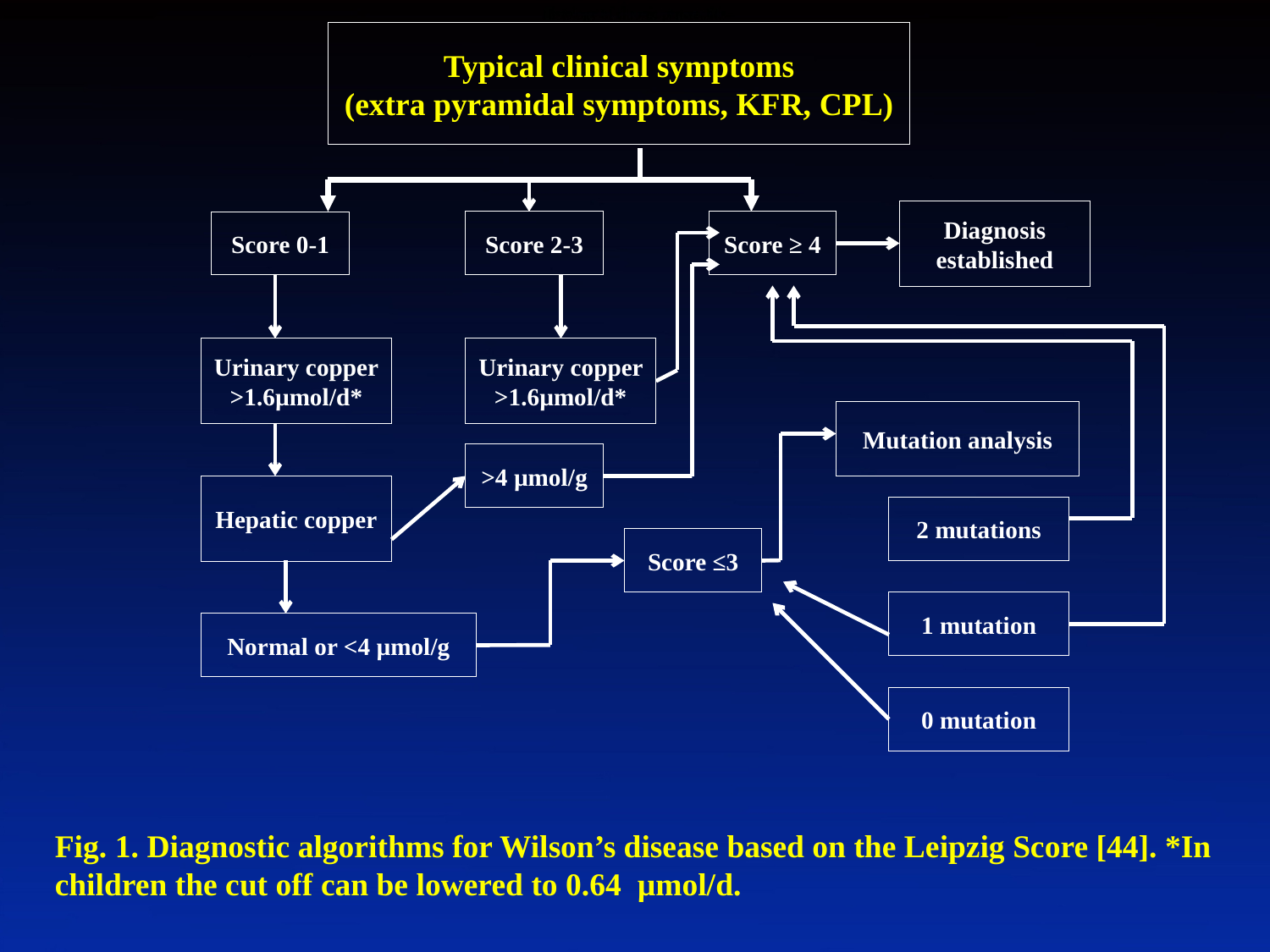

Typical clinical symptoms
(extra pyramidal symptoms, KFR, CPL)
Diagnosis established
Score 2-3
Score ≥ 4
Score 0-1
Urinary copper >1.6µmol/d*
Urinary copper >1.6µmol/d*
Mutation analysis
>4 µmol/g
Hepatic copper
2 mutations
Score ≤3
1 mutation
Normal or <4 µmol/g
0 mutation
Fig. 1. Diagnostic algorithms for Wilson’s disease based on the Leipzig Score [44]. *In children the cut off can be lowered to 0.64  µmol/d.